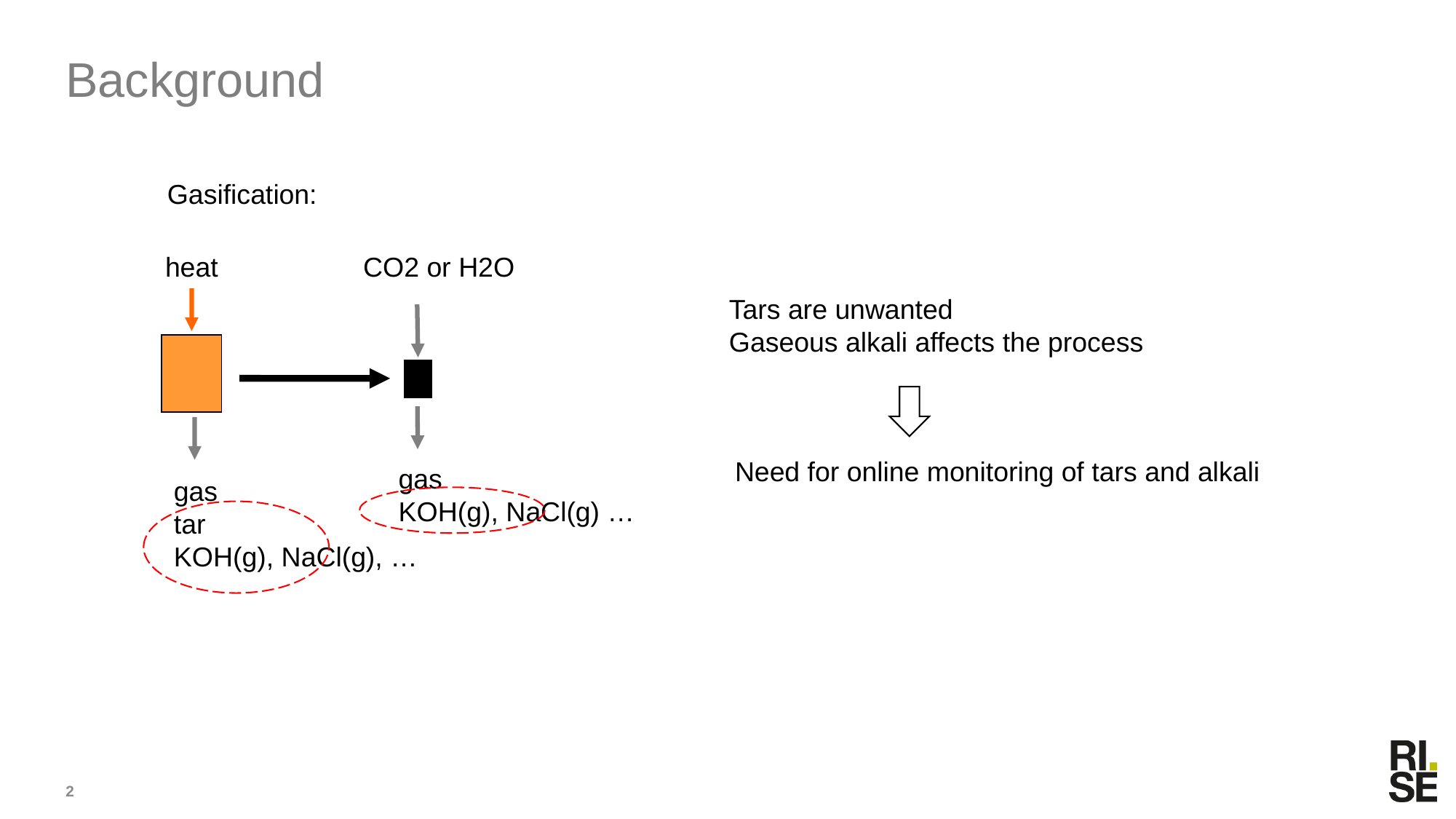

# Background
Gasification:
heat
CO2 or H2O
Tars are unwanted
Gaseous alkali affects the process

Need for online monitoring of tars and alkali
gas
KOH(g), NaCl(g) …
gas
tar
KOH(g), NaCl(g), …

2